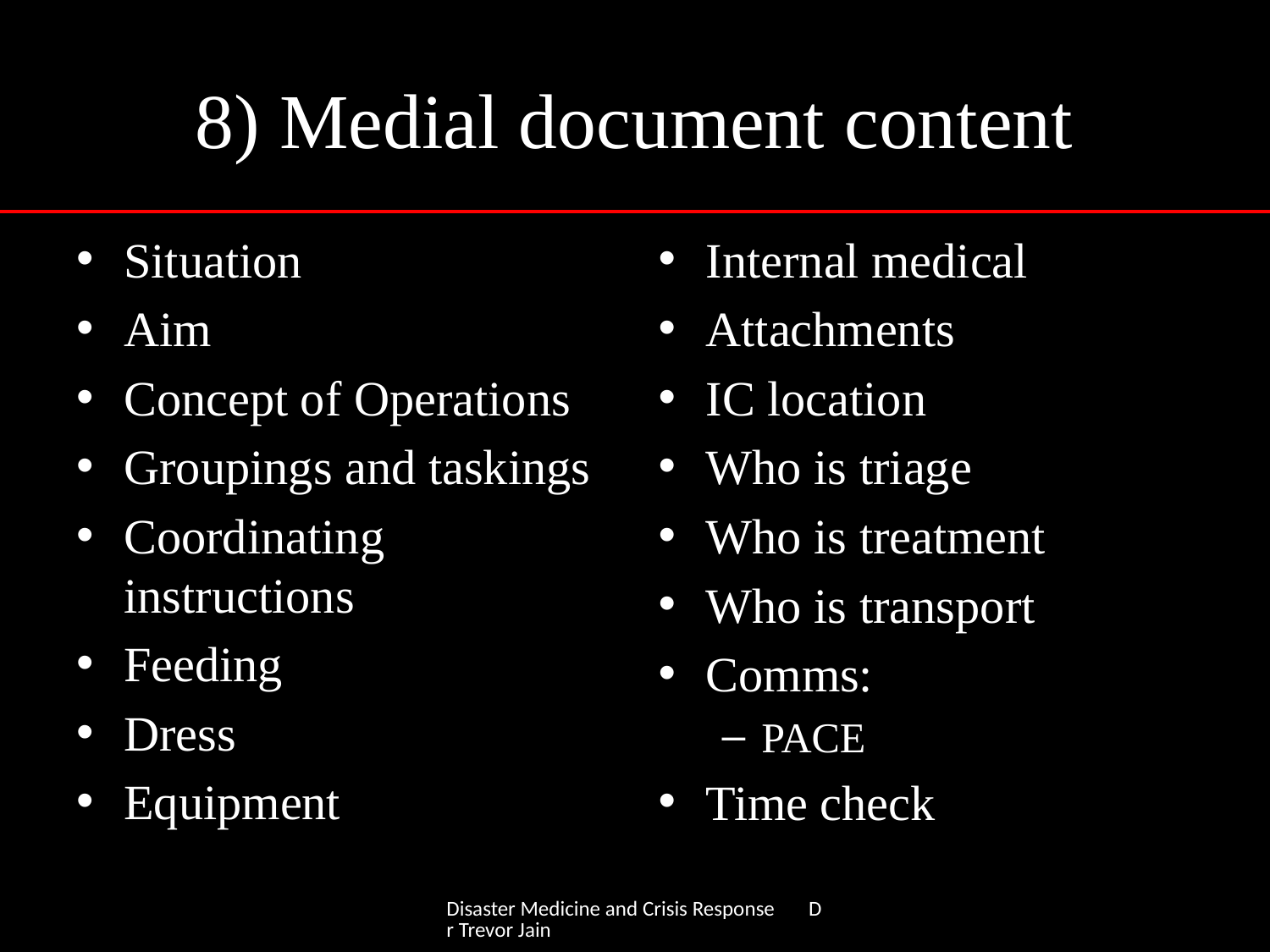

# 8) Medial document content
Situation
Aim
Concept of Operations
Groupings and taskings
Coordinating instructions
Feeding
Dress
Equipment

Internal medical
Attachments
IC location
Who is triage
Who is treatment
Who is transport
Comms:
PACE
Time check

Disaster Medicine and Crisis Response       Dr Trevor Jain